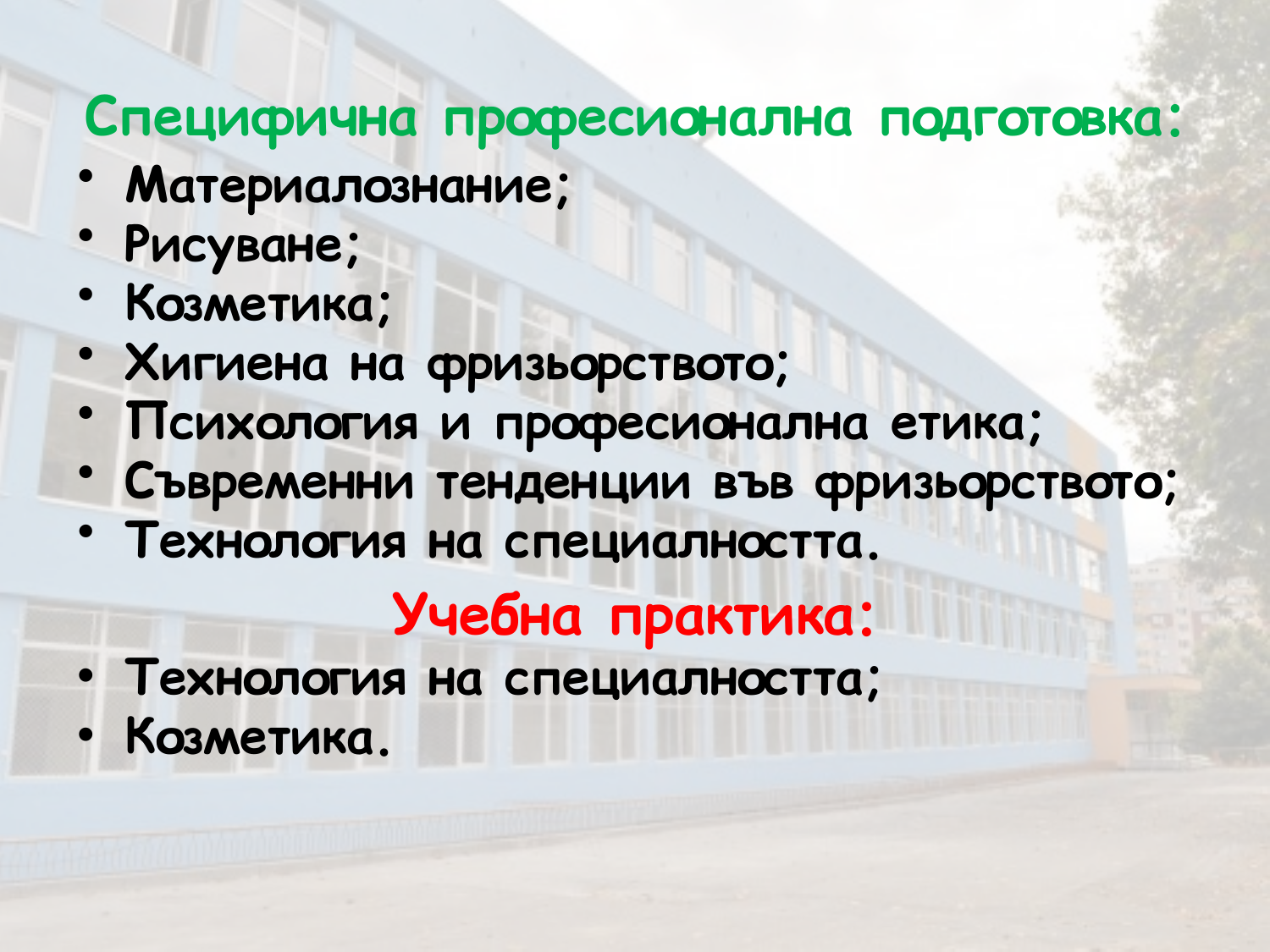

# Специфична професионална подготовка:
Материалознание;
Рисуване;
Козметика;
Хигиена на фризьорството;
Психология и професионална етика;
Съвременни тенденции във фризьорството;
Технология на специалността.
Учебна практика:
Технология на специалността;
Козметика.